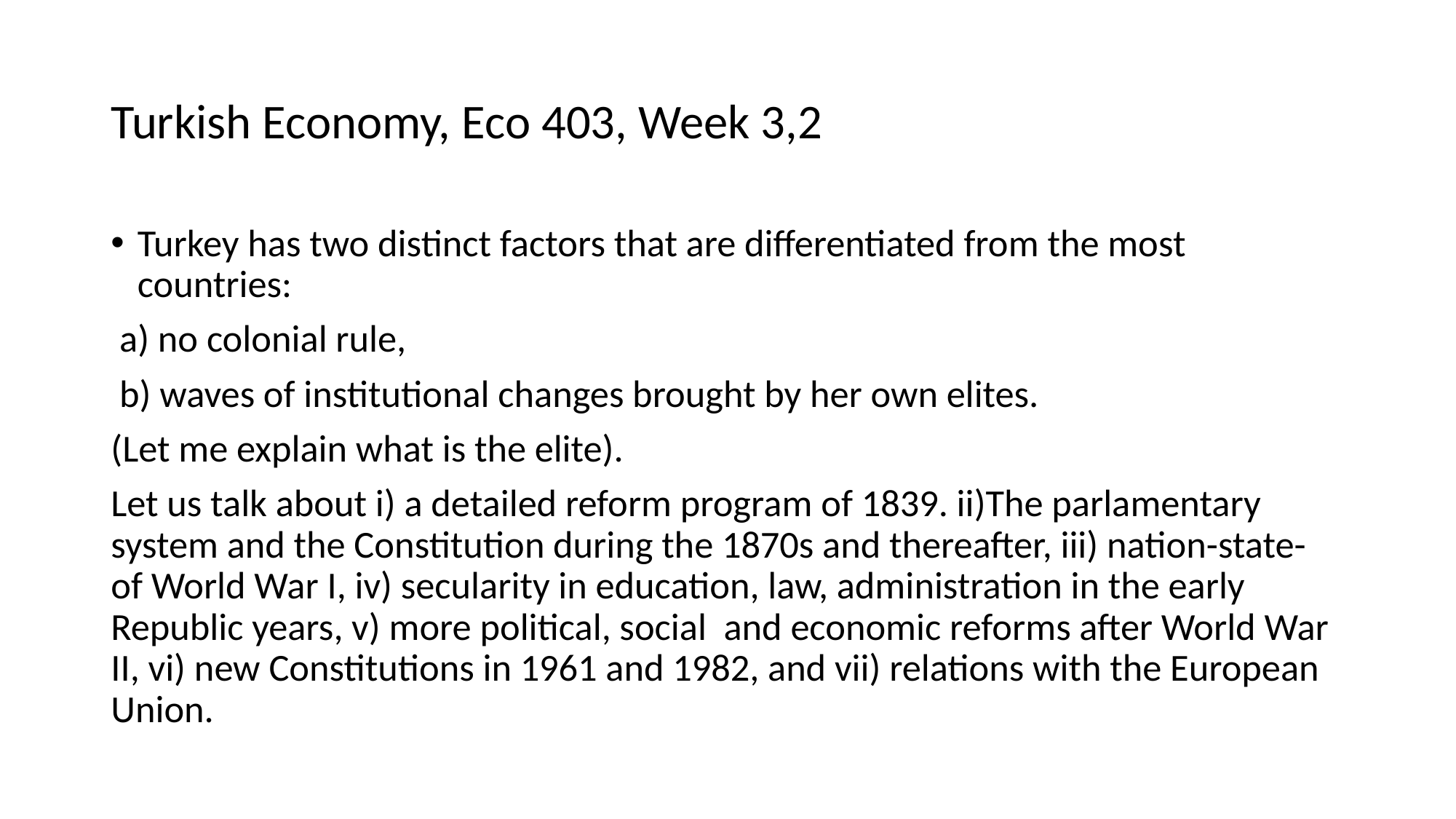

# Turkish Economy, Eco 403, Week 3,2
Turkey has two distinct factors that are differentiated from the most countries:
 a) no colonial rule,
 b) waves of institutional changes brought by her own elites.
(Let me explain what is the elite).
Let us talk about i) a detailed reform program of 1839. ii)The parlamentary system and the Constitution during the 1870s and thereafter, iii) nation-state- of World War I, iv) secularity in education, law, administration in the early Republic years, v) more political, social  and economic reforms after World War II, vi) new Constitutions in 1961 and 1982, and vii) relations with the European Union.